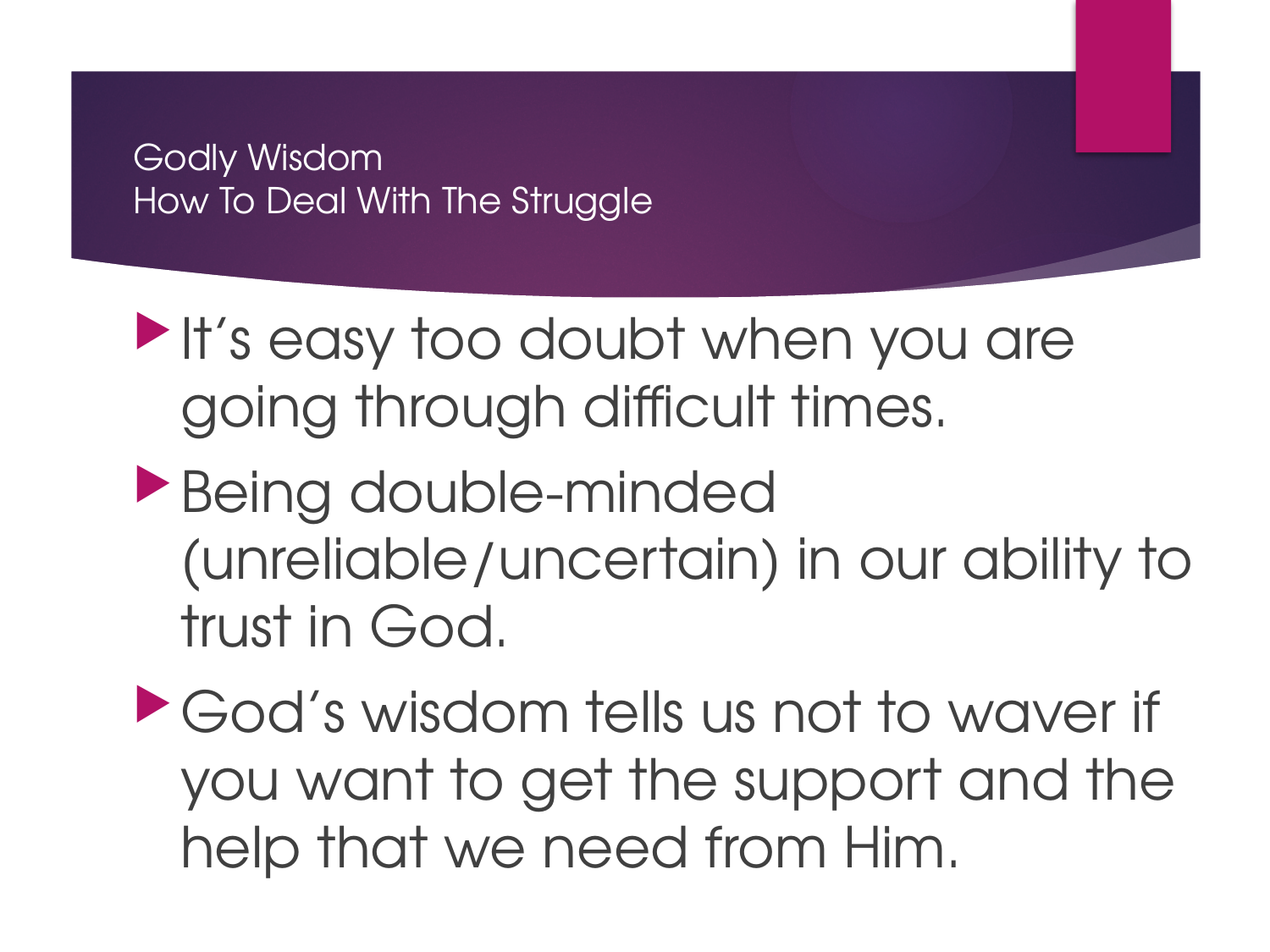

# Godly Wisdom How To Deal With The Struggle
It’s easy too doubt when you are going through difficult times.
Being double-minded (unreliable/uncertain) in our ability to trust in God.
God’s wisdom tells us not to waver if you want to get the support and the help that we need from Him.